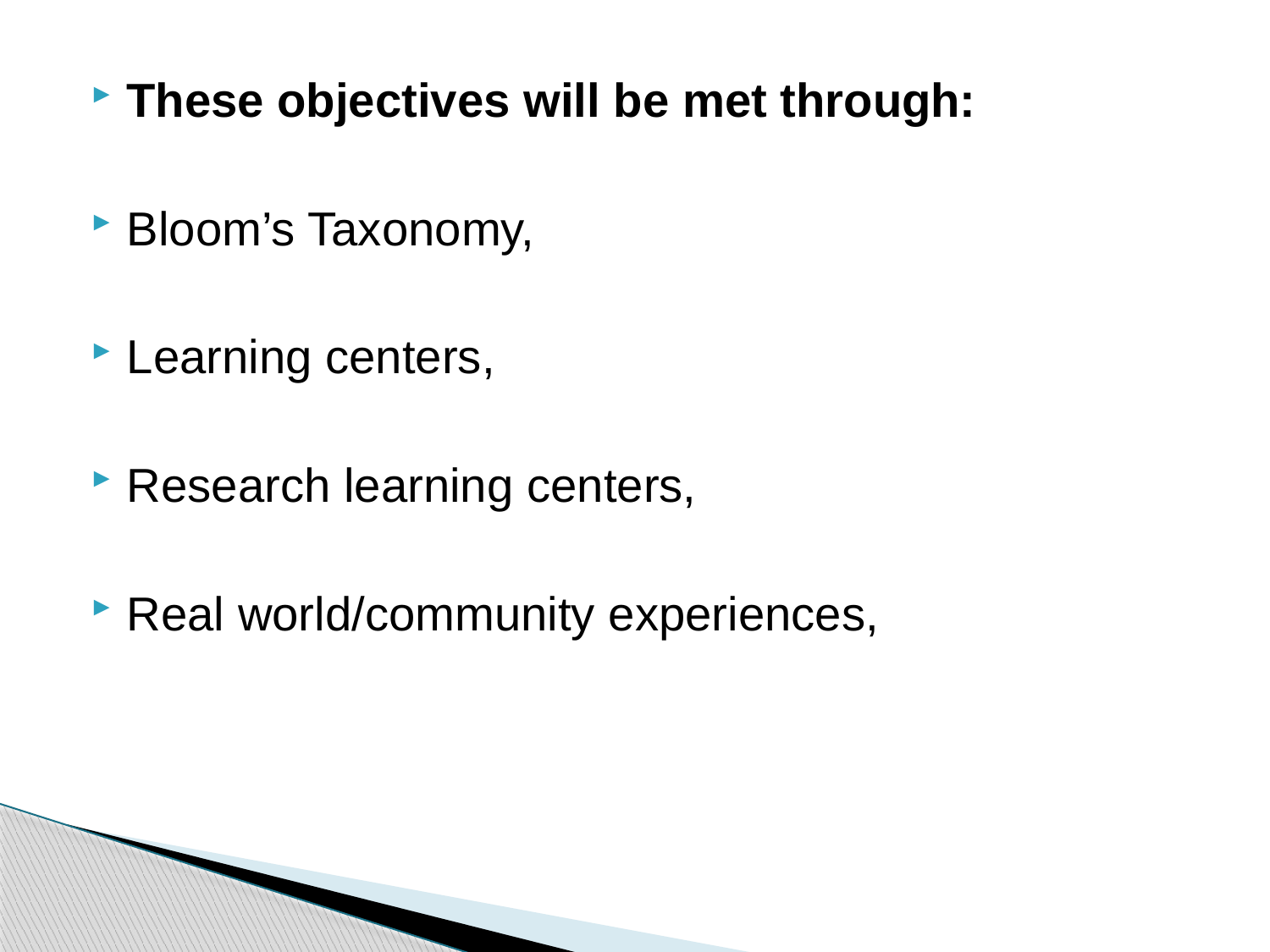

These objectives will be met through:

Bloom’s Taxonomy,

Learning centers,

Research learning centers,

Real world/community experiences,